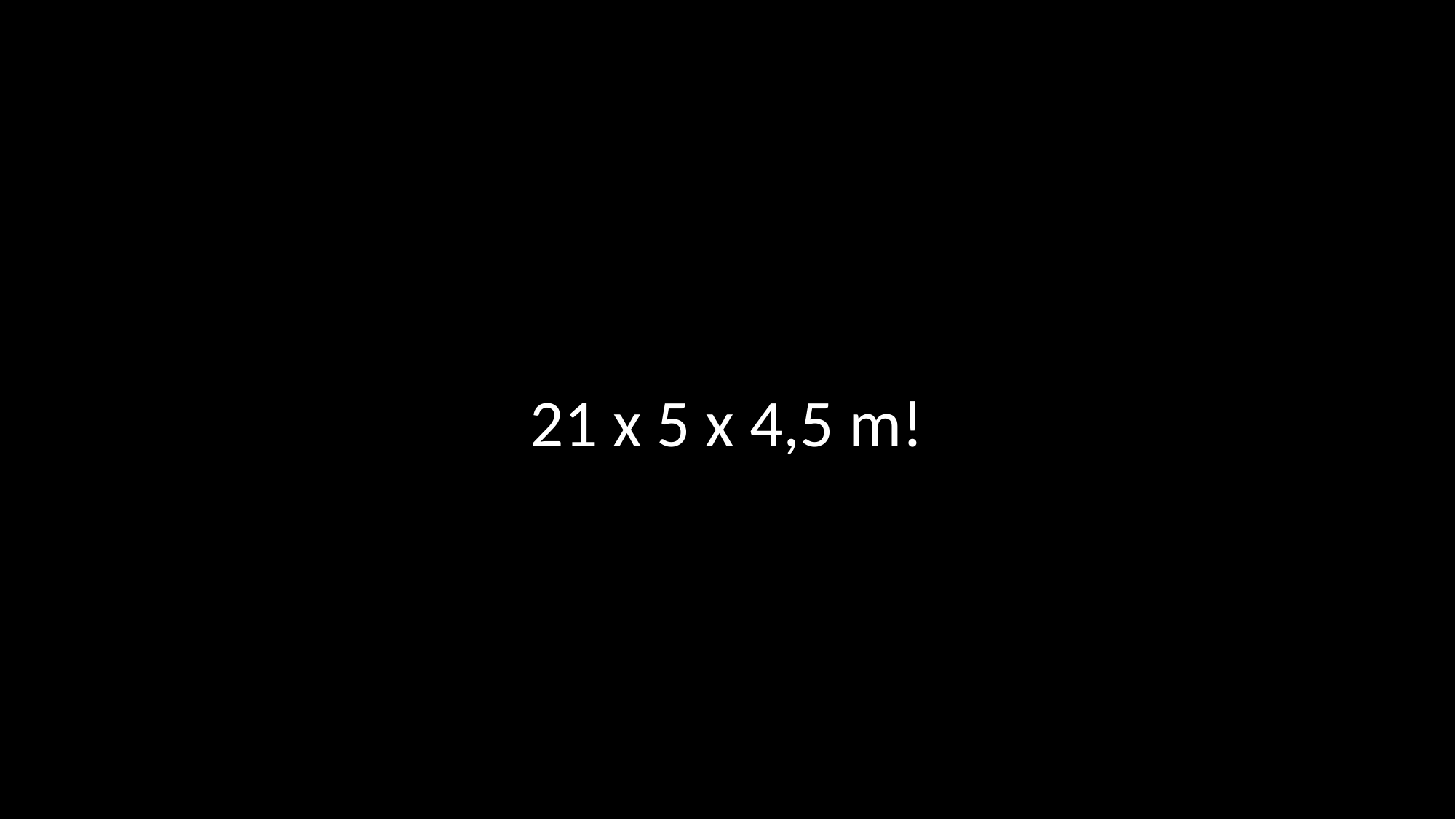

# 21 x 5 x 4,5 m!